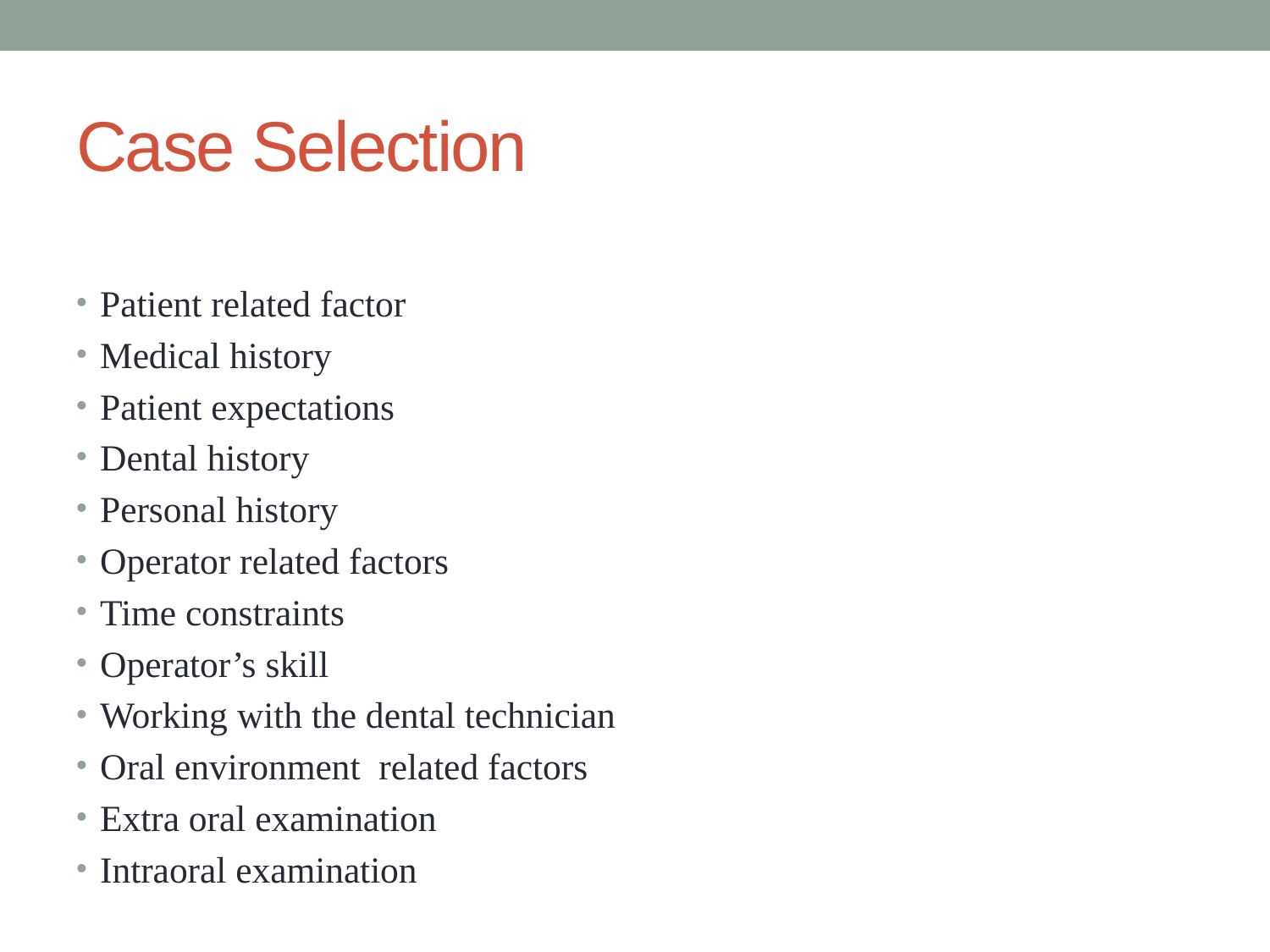

# Case Selection

Patient related factor
Medical history
Patient expectations
Dental history
Personal history
Operator related factors
Time constraints
Operator’s skill
Working with the dental technician
Oral environment  related factors
Extra oral examination
Intraoral examination